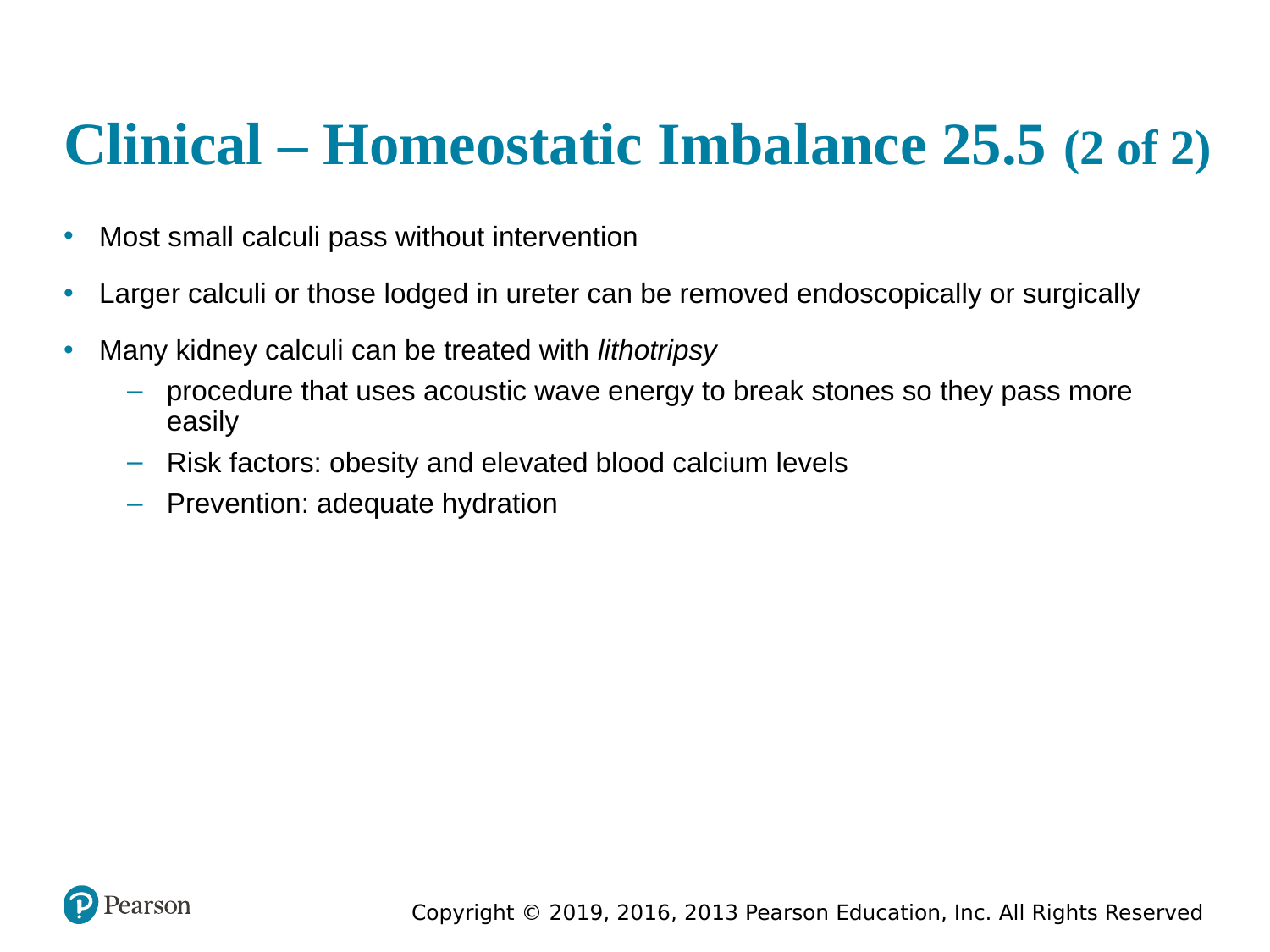

# Clinical – Homeostatic Imbalance 25.5 (2 of 2)
Most small calculi pass without intervention
Larger calculi or those lodged in ureter can be removed endoscopically or surgically
Many kidney calculi can be treated with lithotripsy
procedure that uses acoustic wave energy to break stones so they pass more easily
Risk factors: obesity and elevated blood calcium levels
Prevention: adequate hydration